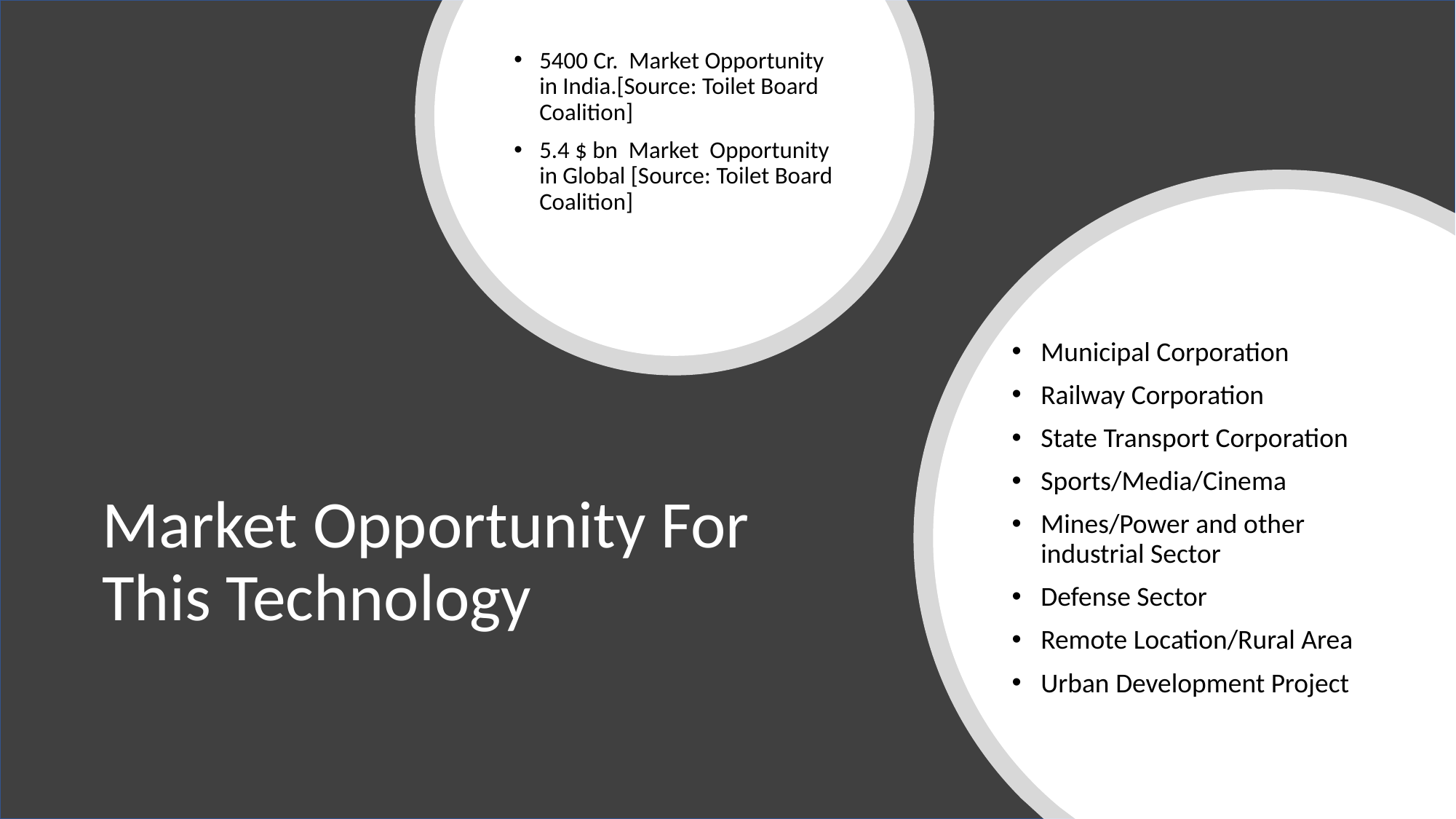

5400 Cr.  Market Opportunity in India.[Source: Toilet Board Coalition]
5.4 $ bn  Market  Opportunity in Global [Source: Toilet Board Coalition]

Municipal Corporation
Railway Corporation
State Transport Corporation
Sports/Media/Cinema
Mines/Power and other industrial Sector
Defense Sector
Remote Location/Rural Area
Urban Development Project

# Market Opportunity For This Technology